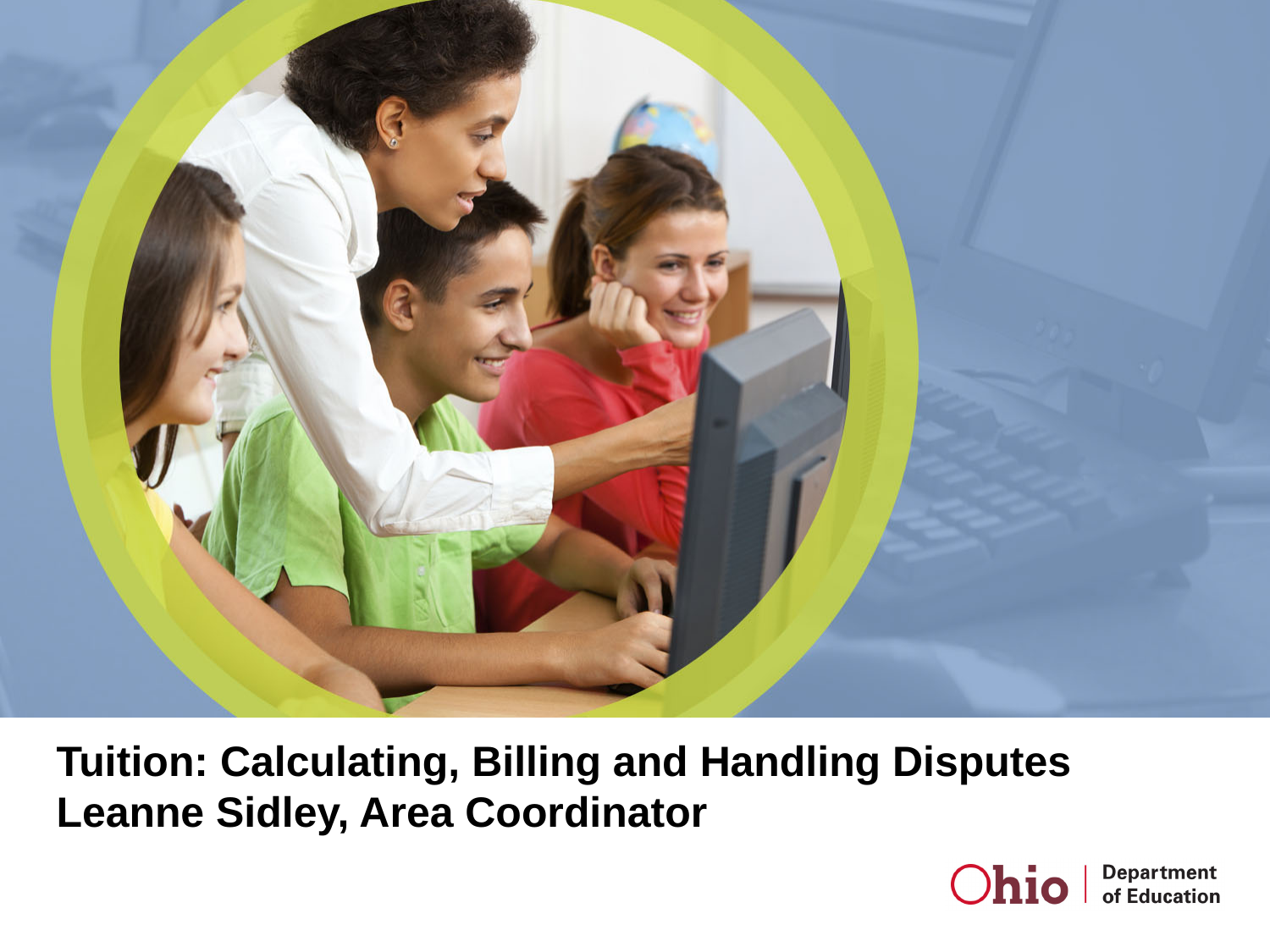

# Tuition: Calculating, Billing and Handling Disputes Leanne Sidley, Area Coordinator